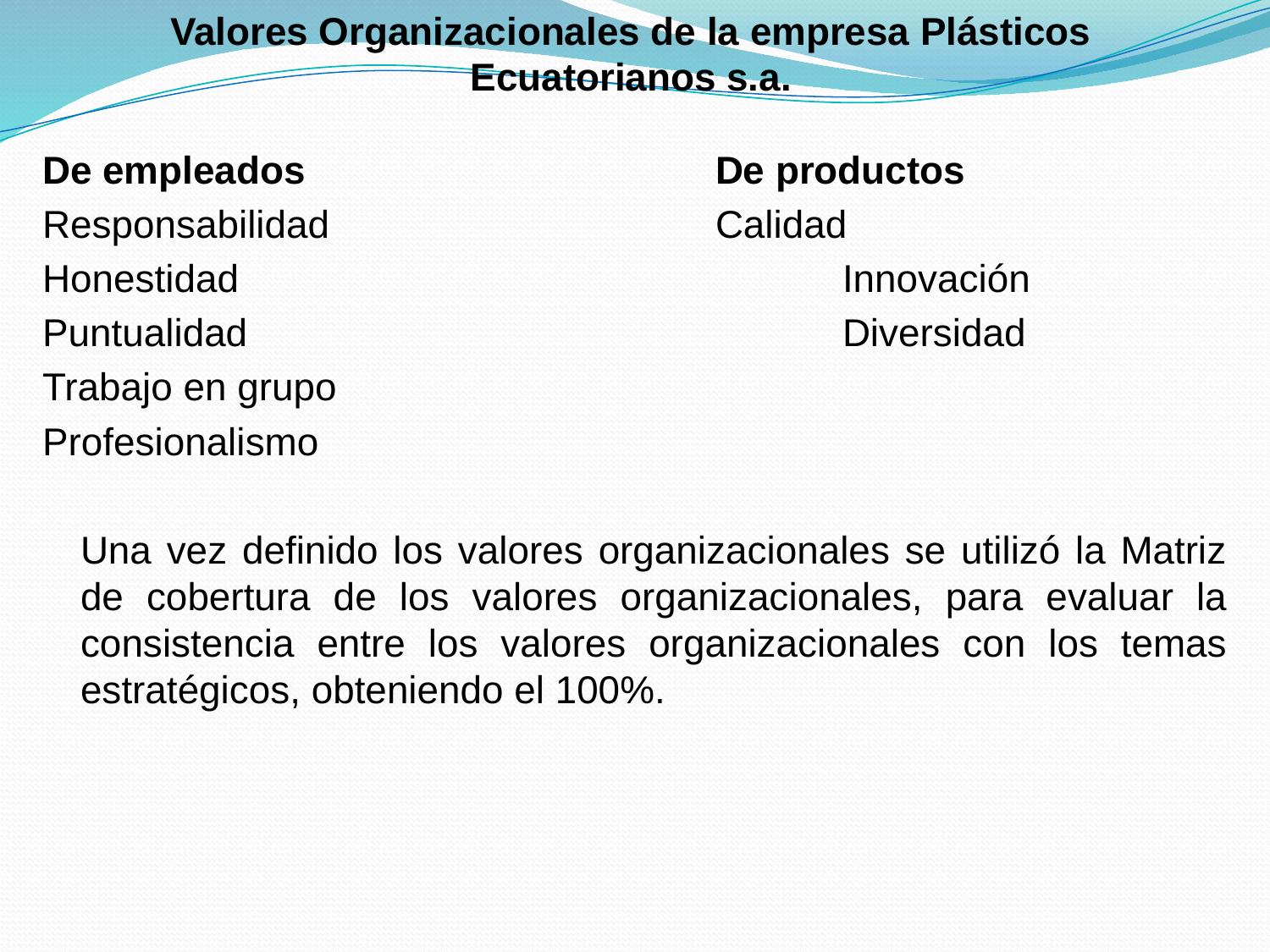

# Valores Organizacionales de la empresa Plásticos Ecuatorianos s.a.
De empleados				De productos
Responsabilidad				Calidad
Honestidad 					Innovación
Puntualidad 					Diversidad
Trabajo en grupo
Profesionalismo

	Una vez definido los valores organizacionales se utilizó la Matriz de cobertura de los valores organizacionales, para evaluar la consistencia entre los valores organizacionales con los temas estratégicos, obteniendo el 100%.